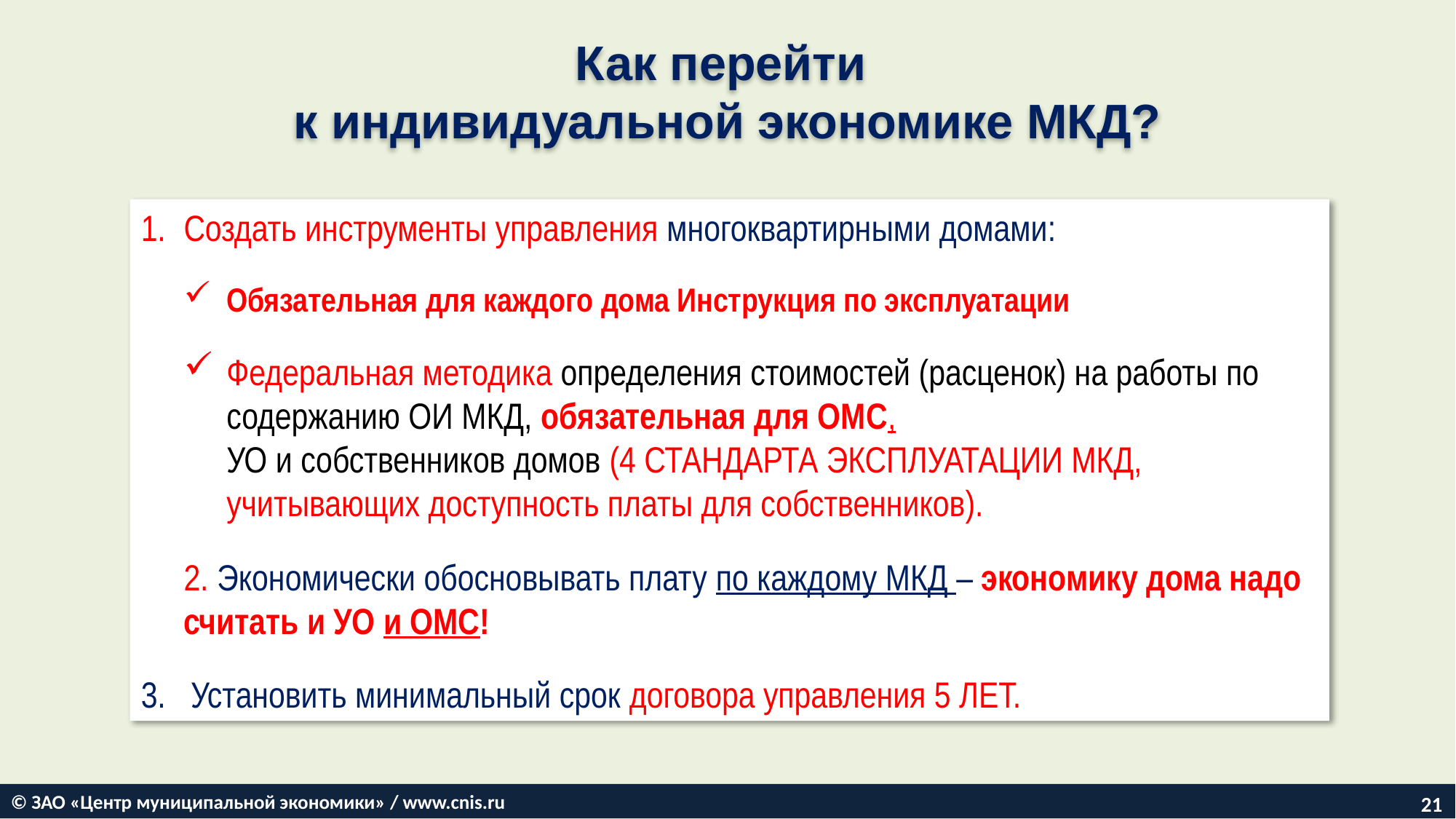

Как перейти
к индивидуальной экономике МКД?
Создать инструменты управления многоквартирными домами:
Обязательная для каждого дома Инструкция по эксплуатации
Федеральная методика определения стоимостей (расценок) на работы по содержанию ОИ МКД, обязательная для ОМС,
УО и собственников домов (4 СТАНДАРТА ЭКСПЛУАТАЦИИ МКД, учитывающих доступность платы для собственников).
2. Экономически обосновывать плату по каждому МКД – экономику дома надо считать и УО и ОМС!
3.   Установить минимальный срок договора управления 5 ЛЕТ.
© ЗАО «Центр муниципальной экономики» / www.cnis.ru
21